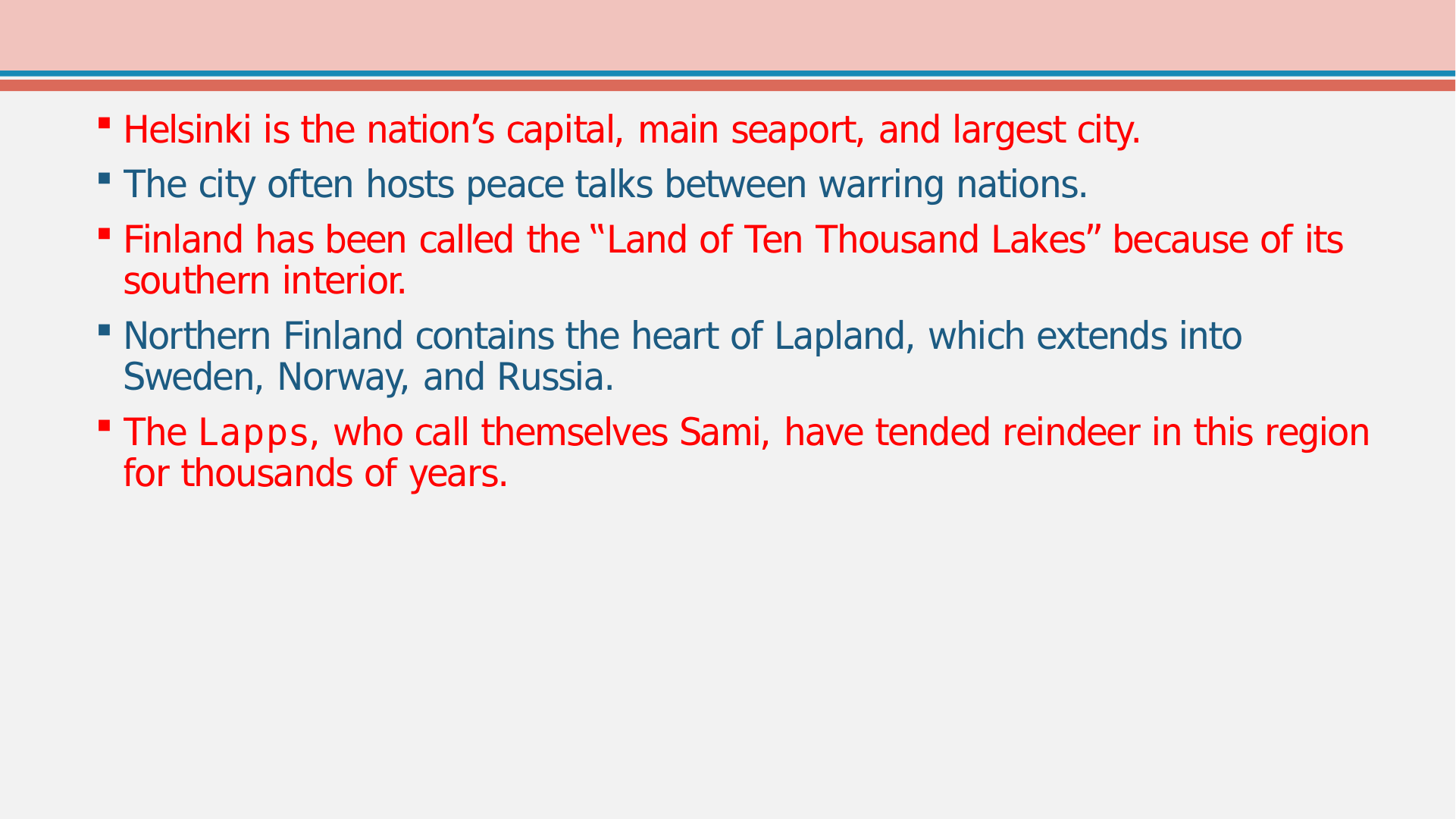

Helsinki is the nation’s capital, main seaport, and largest city.
The city often hosts peace talks between warring nations.
Finland has been called the “Land of Ten Thousand Lakes” because of its southern interior.
Northern Finland contains the heart of Lapland, which extends into Sweden, Norway, and Russia.
The Lapps, who call themselves Sami, have tended reindeer in this region for thousands of years.